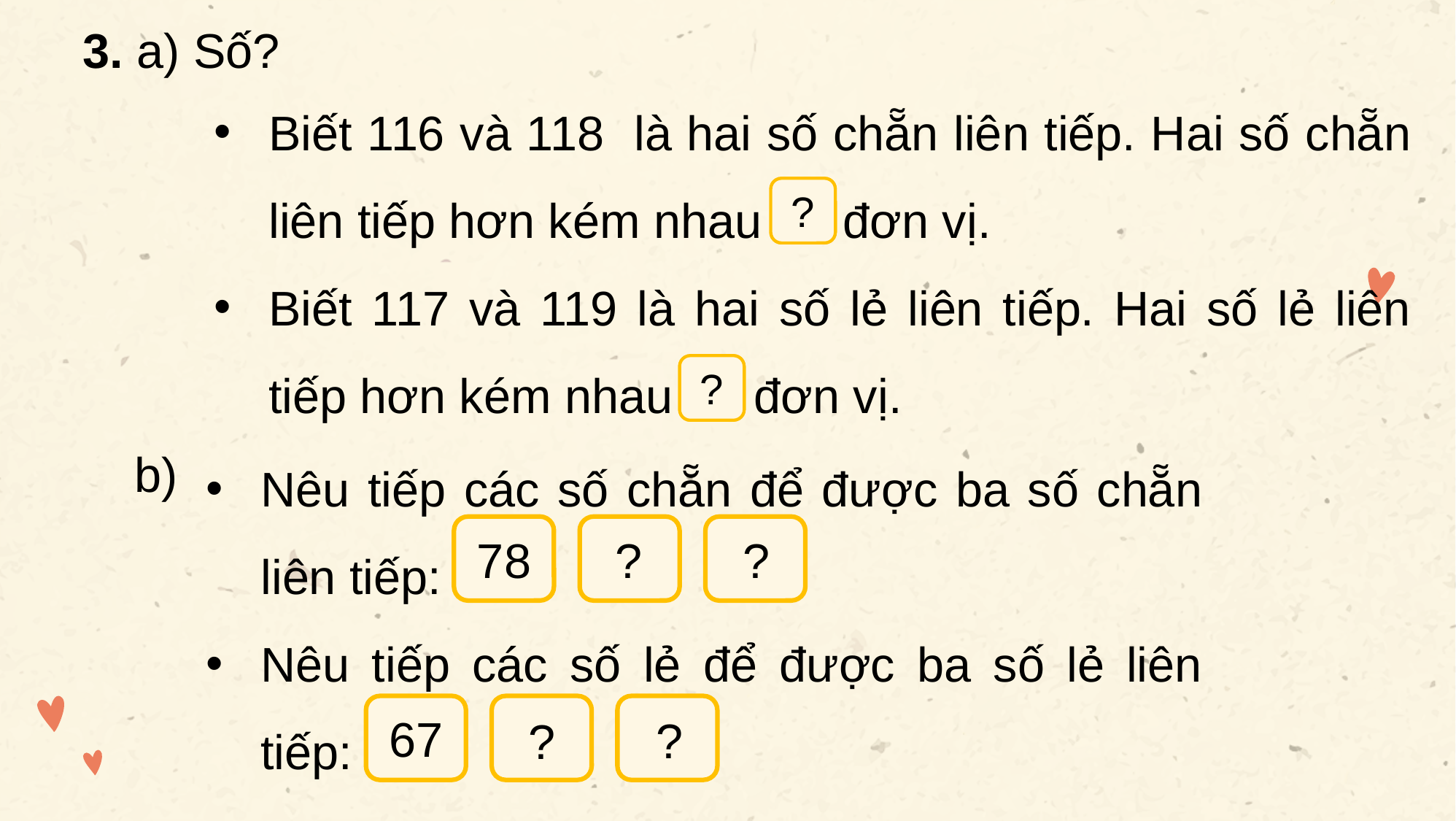

3. a) Số?
Biết 116 và 118  là hai số chẵn liên tiếp. Hai số chẵn liên tiếp hơn kém nhau  2  đơn vị.
Biết 117 và 119 là hai số lẻ liên tiếp. Hai số lẻ liên tiếp hơn kém nhau  2  đơn vị.

?
?
Nêu tiếp các số chẵn để được ba số chẵn liên tiếp:
Nêu tiếp các số lẻ để được ba số lẻ liên tiếp:
b)
78
80
82
?
?
67
69
71
?
?